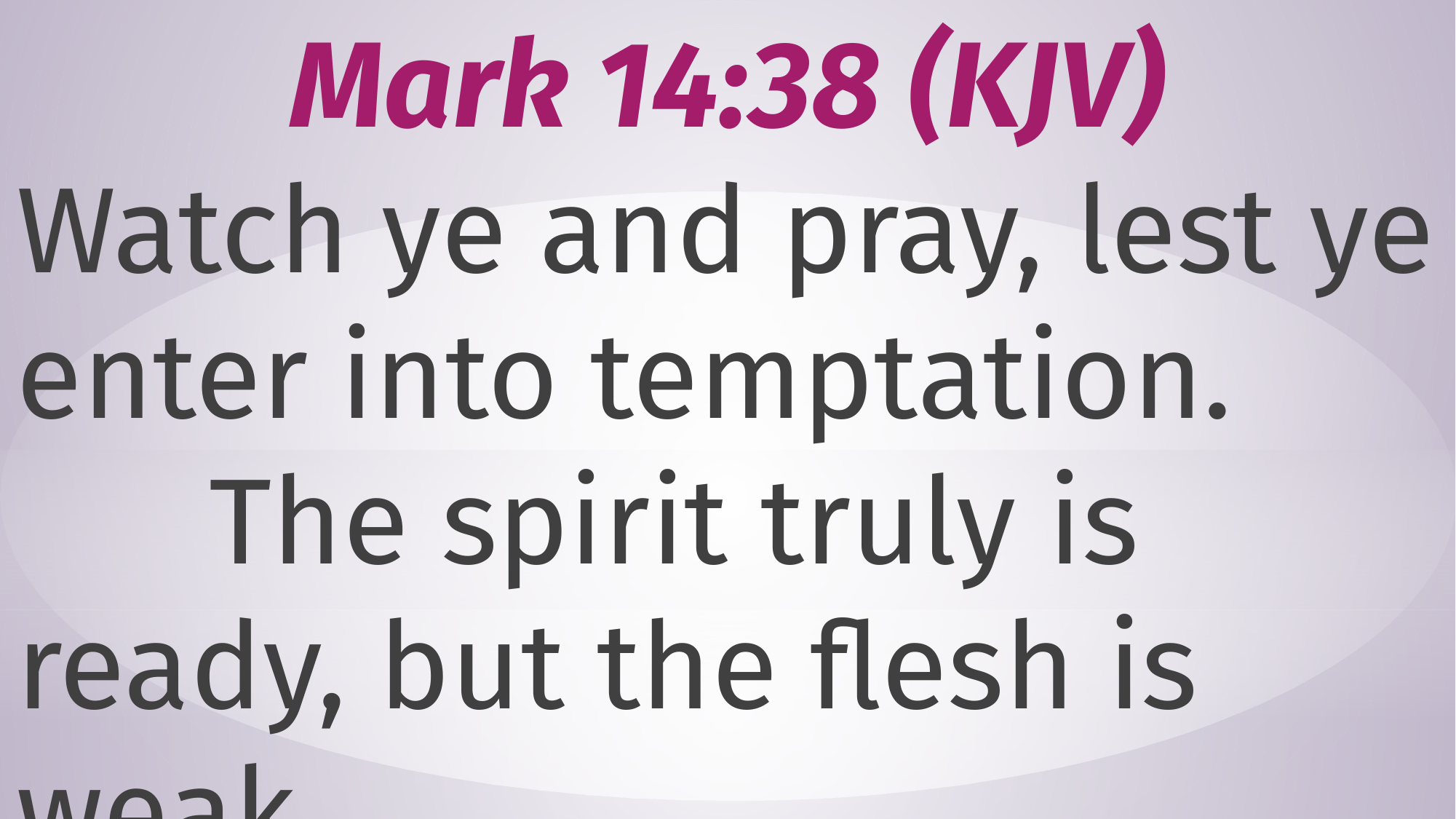

# Mark 14:38 (KJV)
Watch ye and pray, lest ye enter into temptation.             The spirit truly is ready, but the flesh is weak.